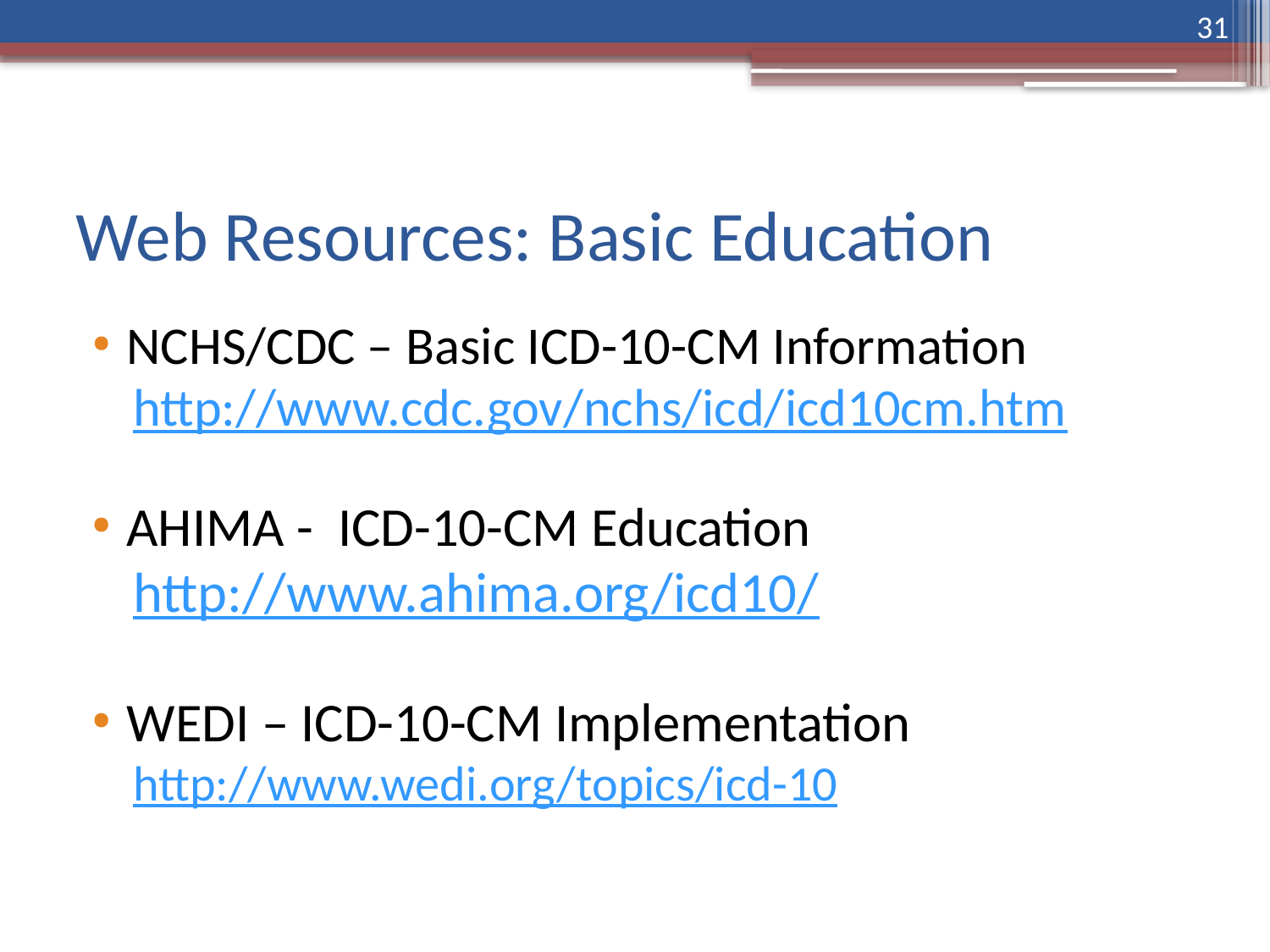

31
# Web Resources: Basic Education
NCHS/CDC – Basic ICD-10-CM Information
http://www.cdc.gov/nchs/icd/icd10cm.htm

AHIMA -  ICD-10-CM Education
http://www.ahima.org/icd10/

WEDI – ICD-10-CM Implementation
http://www.wedi.org/topics/icd-10